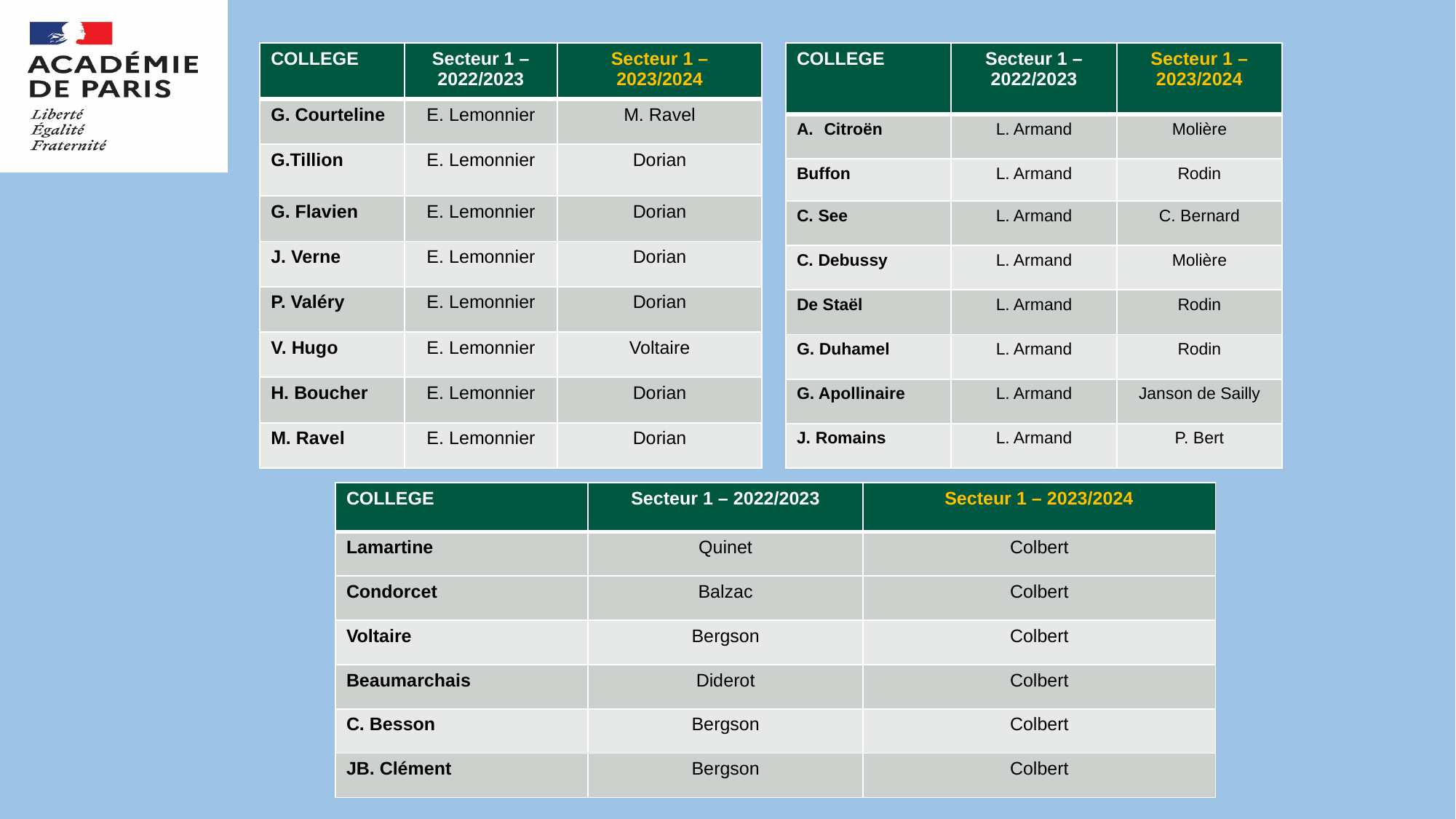

| COLLEGE | Secteur 1 – 2022/2023 | Secteur 1 – 2023/2024 |
| --- | --- | --- |
| G. Courteline | E. Lemonnier | M. Ravel |
| G.Tillion | E. Lemonnier | Dorian |
| G. Flavien | E. Lemonnier | Dorian |
| J. Verne | E. Lemonnier | Dorian |
| P. Valéry | E. Lemonnier | Dorian |
| V. Hugo | E. Lemonnier | Voltaire |
| H. Boucher | E. Lemonnier | Dorian |
| M. Ravel | E. Lemonnier | Dorian |
| COLLEGE | Secteur 1 – 2022/2023 | Secteur 1 – 2023/2024 |
| --- | --- | --- |
| Citroën | L. Armand | Molière |
| Buffon | L. Armand | Rodin |
| C. See | L. Armand | C. Bernard |
| C. Debussy | L. Armand | Molière |
| De Staël | L. Armand | Rodin |
| G. Duhamel | L. Armand | Rodin |
| G. Apollinaire | L. Armand | Janson de Sailly |
| J. Romains | L. Armand | P. Bert |
| COLLEGE | Secteur 1 – 2022/2023 | Secteur 1 – 2023/2024 |
| --- | --- | --- |
| Lamartine | Quinet | Colbert |
| Condorcet | Balzac | Colbert |
| Voltaire | Bergson | Colbert |
| Beaumarchais | Diderot | Colbert |
| C. Besson | Bergson | Colbert |
| JB. Clément | Bergson | Colbert |